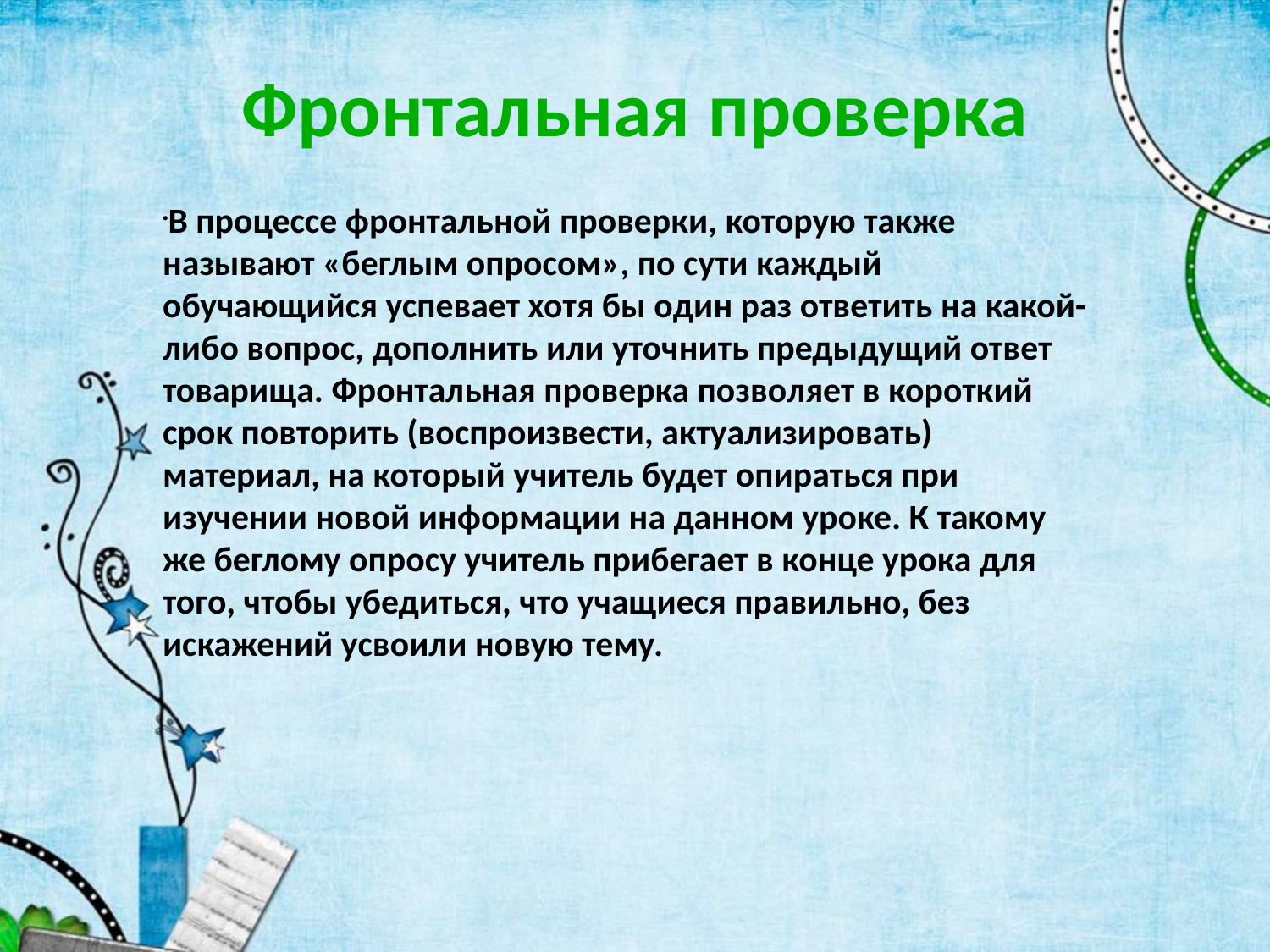

Фронтальная проверка
В процессе фронтальной проверки, которую также называют «беглым опросом», по сути каждый обучающийся успевает хотя бы один раз ответить на какой-либо вопрос, дополнить или уточнить предыдущий ответ товарища. Фронтальная проверка позволяет в короткий срок повторить (воспроизвести, актуализировать)  материал, на который учитель будет опираться при изучении новой информации на данном уроке. К такому же беглому опросу учитель прибегает в конце урока для того, чтобы убедиться, что учащиеся правильно, без искажений усвоили новую тему.